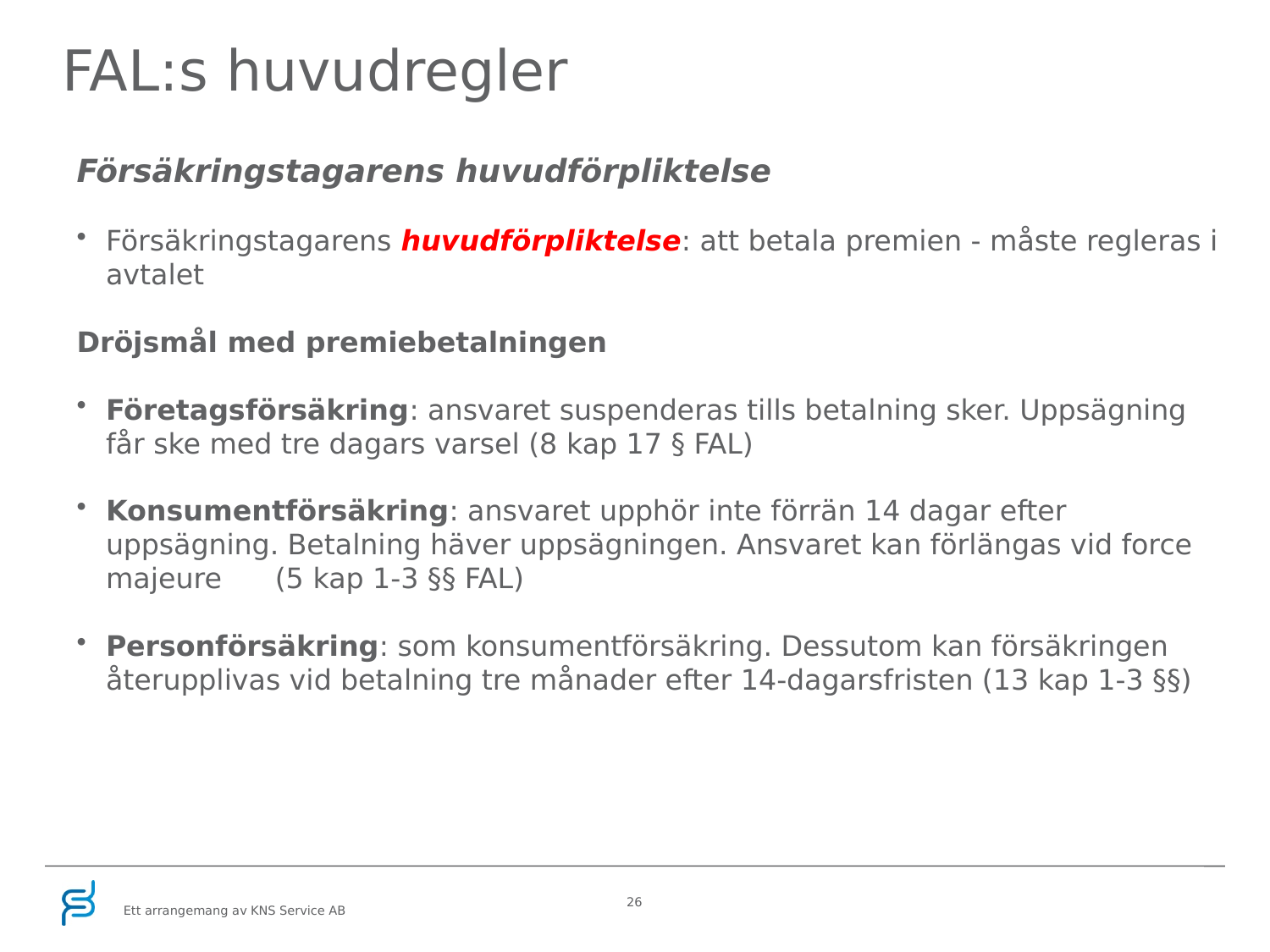

# FAL:s huvudregler
Försäkringstagarens huvudförpliktelse

Försäkringstagarens huvudförpliktelse: att betala premien - måste regleras i avtalet

Dröjsmål med premiebetalningen

Företagsförsäkring: ansvaret suspenderas tills betalning sker. Uppsägning får ske med tre dagars varsel (8 kap 17 § FAL)

Konsumentförsäkring: ansvaret upphör inte förrän 14 dagar efter uppsägning. Betalning häver uppsägningen. Ansvaret kan förlängas vid force majeure      (5 kap 1-3 §§ FAL)

Personförsäkring: som konsumentförsäkring. Dessutom kan försäkringen återupplivas vid betalning tre månader efter 14-dagarsfristen (13 kap 1-3 §§)

26